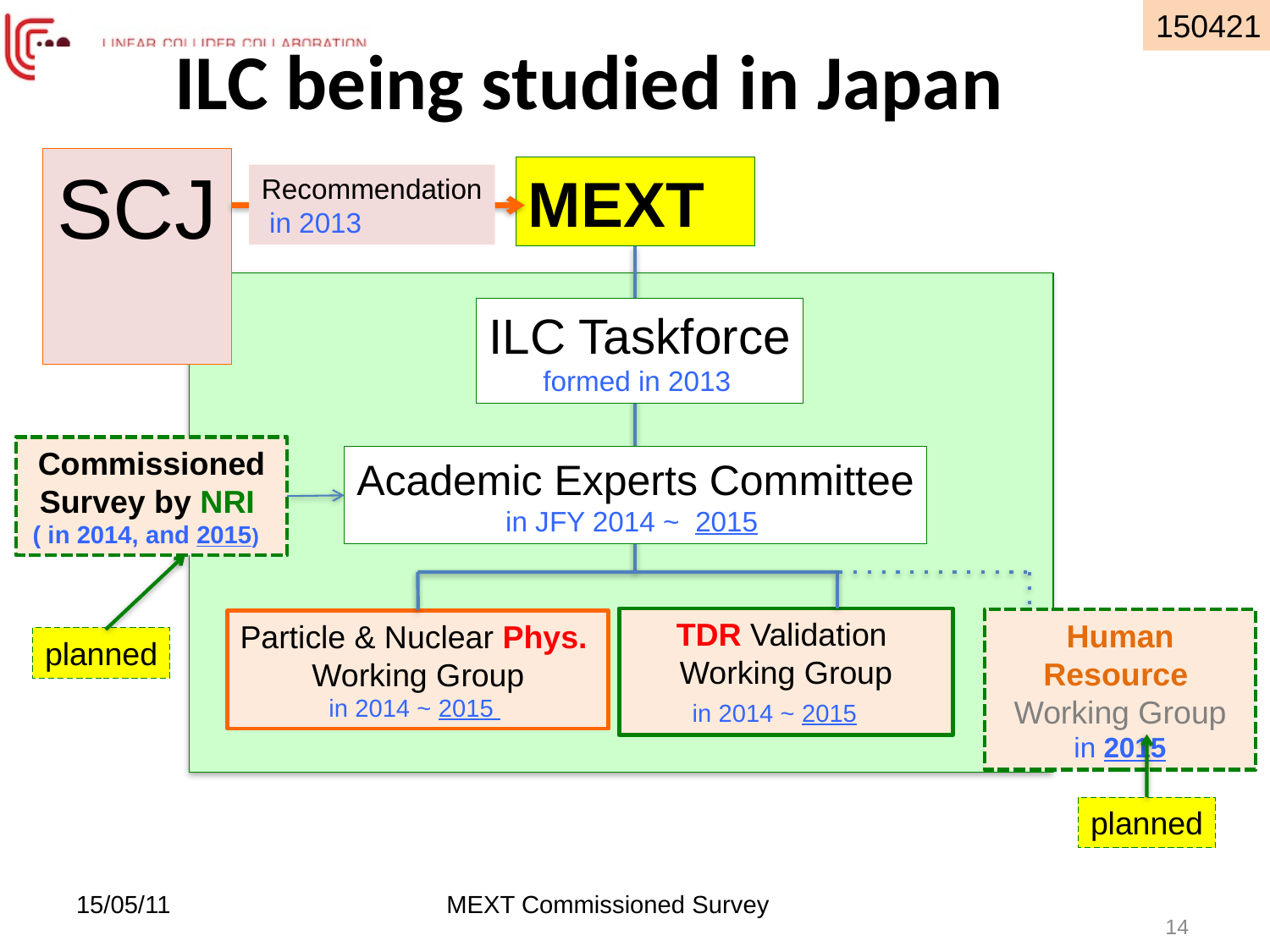

150421
# ILC being studied in Japan
SCJ
MEXT
Recommendation
 in 2013

ILC Taskforce
formed in 2013
Commissioned Survey by NRI
( in 2014, and 2015)
Academic Experts Committee
in JFY 2014 ~  2015
TDR Validation
Working Group
in 2014 ~ 2015
Human Resource
Working Group
in 2015
Particle & Nuclear Phys.
Working Group
in 2014 ~ 2015
planned
planned
15/05/11
MEXT Commissioned Survey
14